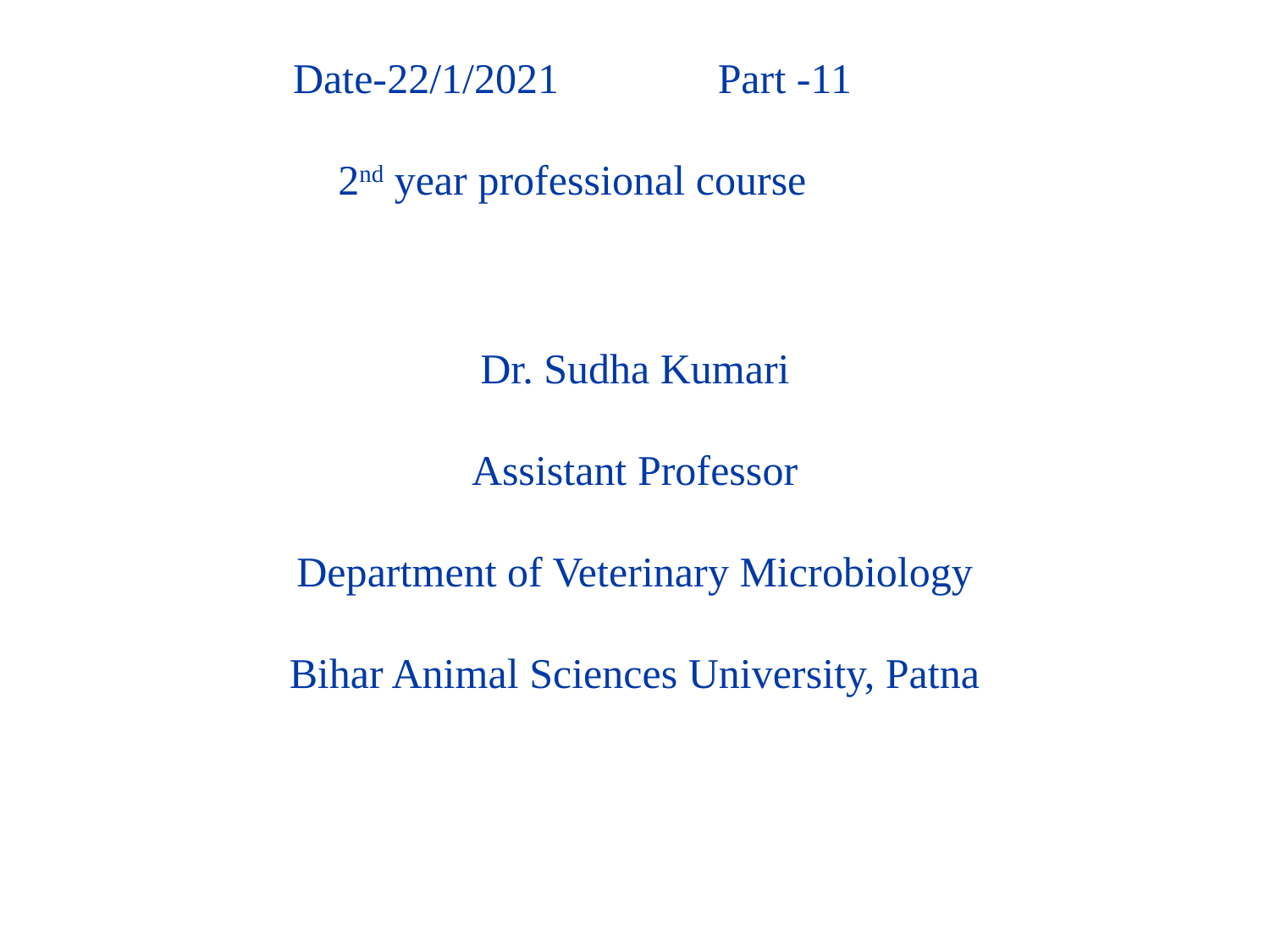

Date-22/1/2021               Part -11

2nd year professional course
Dr. Sudha Kumari

Assistant Professor

Department of Veterinary Microbiology

Bihar Animal Sciences University, Patna